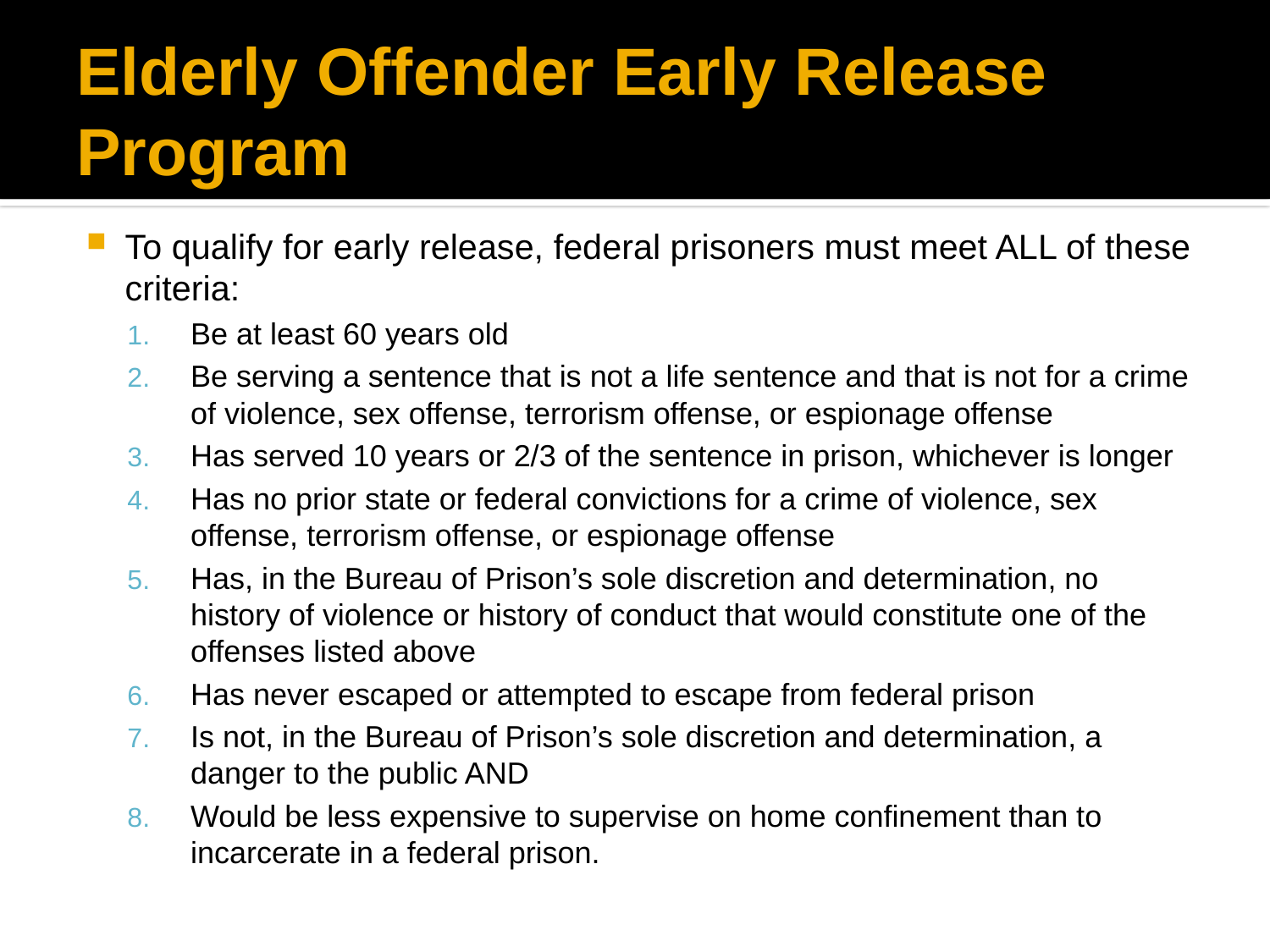

# Elderly Offender Early Release Program
To qualify for early release, federal prisoners must meet ALL of these criteria:
Be at least 60 years old
Be serving a sentence that is not a life sentence and that is not for a crime of violence, sex offense, terrorism offense, or espionage offense
Has served 10 years or 2/3 of the sentence in prison, whichever is longer
Has no prior state or federal convictions for a crime of violence, sex offense, terrorism offense, or espionage offense
Has, in the Bureau of Prison’s sole discretion and determination, no history of violence or history of conduct that would constitute one of the offenses listed above
Has never escaped or attempted to escape from federal prison
Is not, in the Bureau of Prison’s sole discretion and determination, a danger to the public AND
Would be less expensive to supervise on home confinement than to incarcerate in a federal prison.